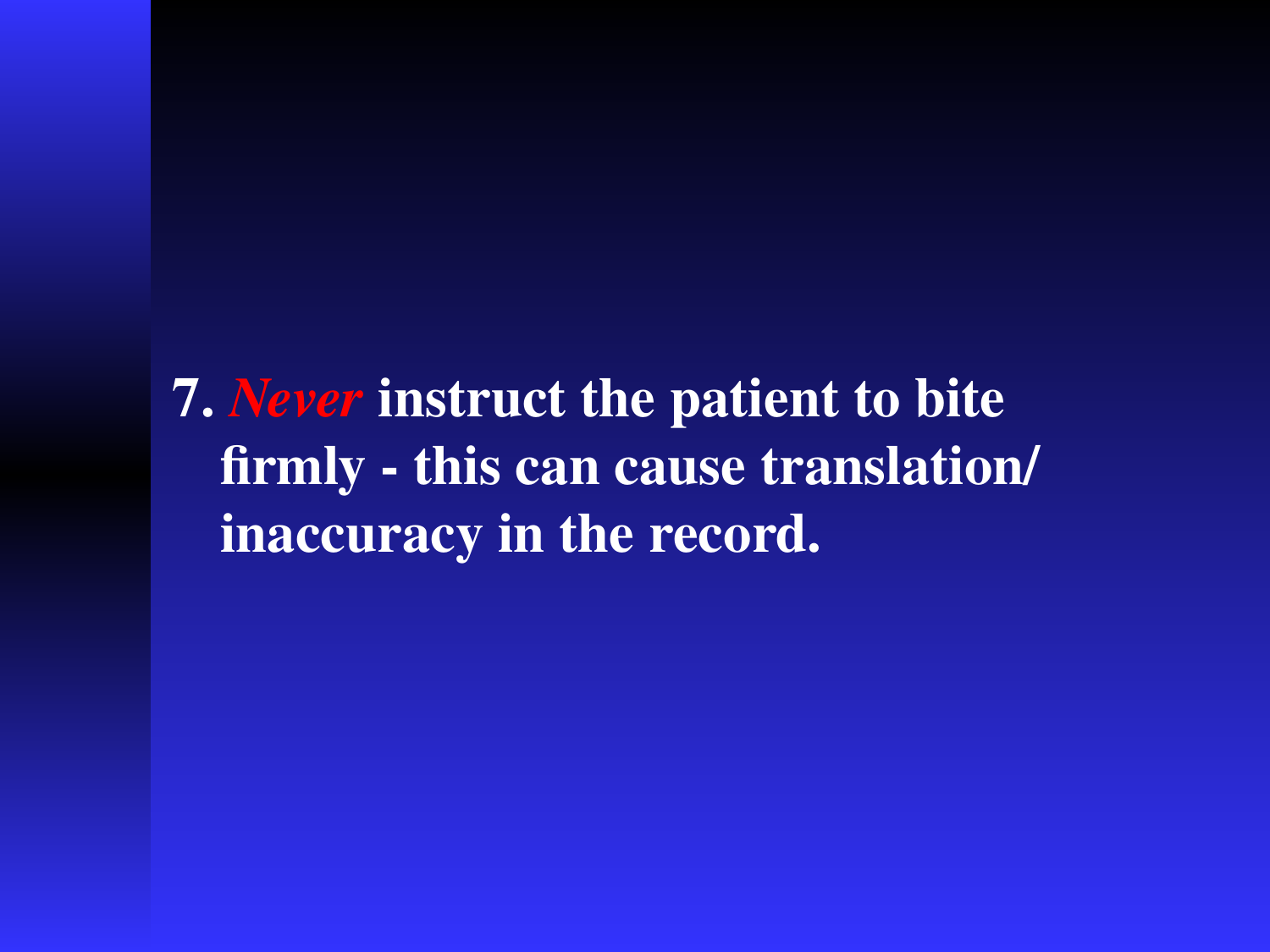

7. Never instruct the patient to bite firmly - this can cause translation/ inaccuracy in the record.